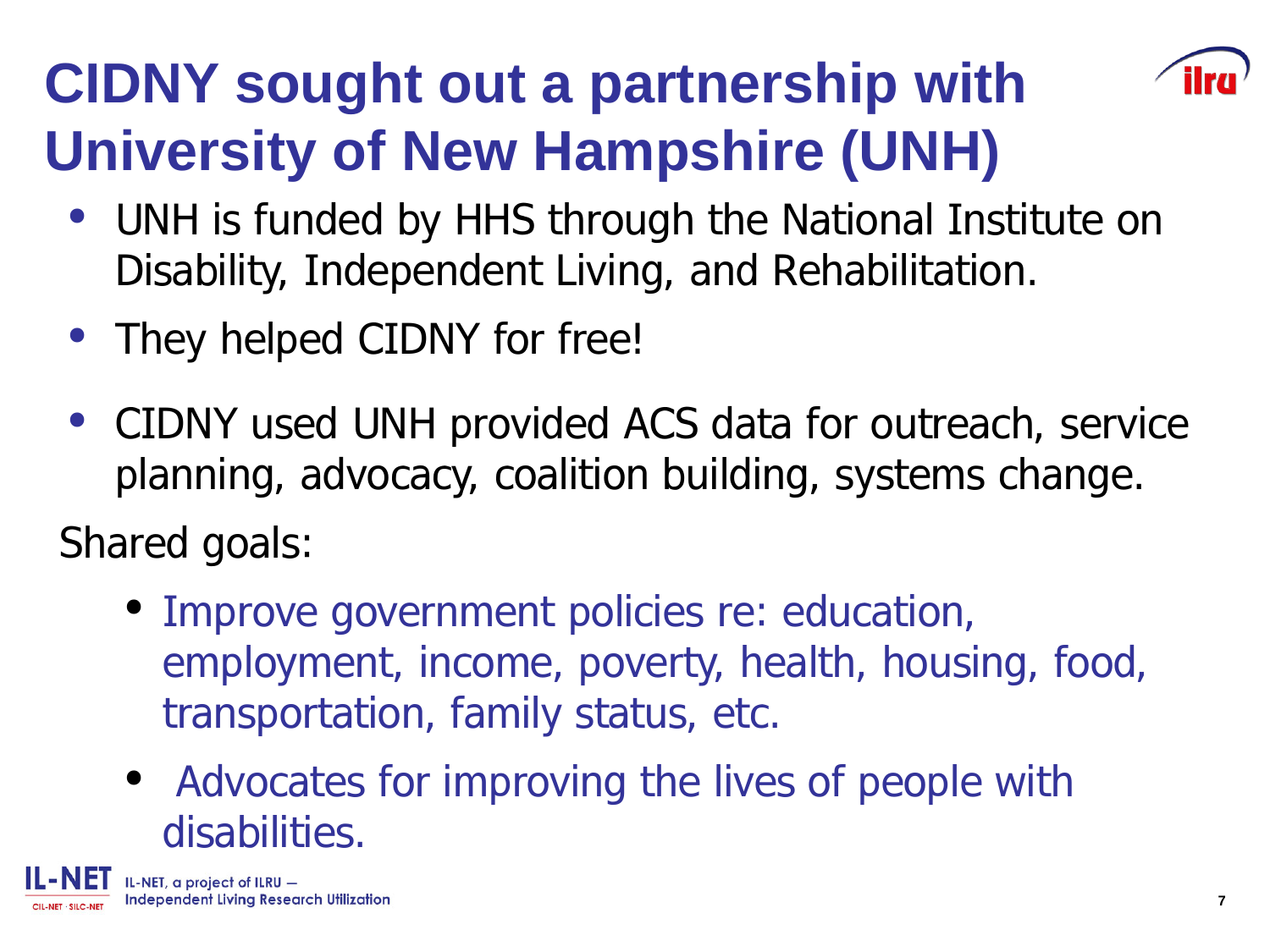

# CIDNY sought out a partnership with University of New Hampshire (UNH)
UNH is funded by HHS through the National Institute on Disability, Independent Living, and Rehabilitation.
They helped CIDNY for free!

CIDNY used UNH provided ACS data for outreach, service planning, advocacy, coalition building, systems change.
Shared goals:
Improve government policies re: education, employment, income, poverty, health, housing, food, transportation, family status, etc.
 Advocates for improving the lives of people with disabilities.

7